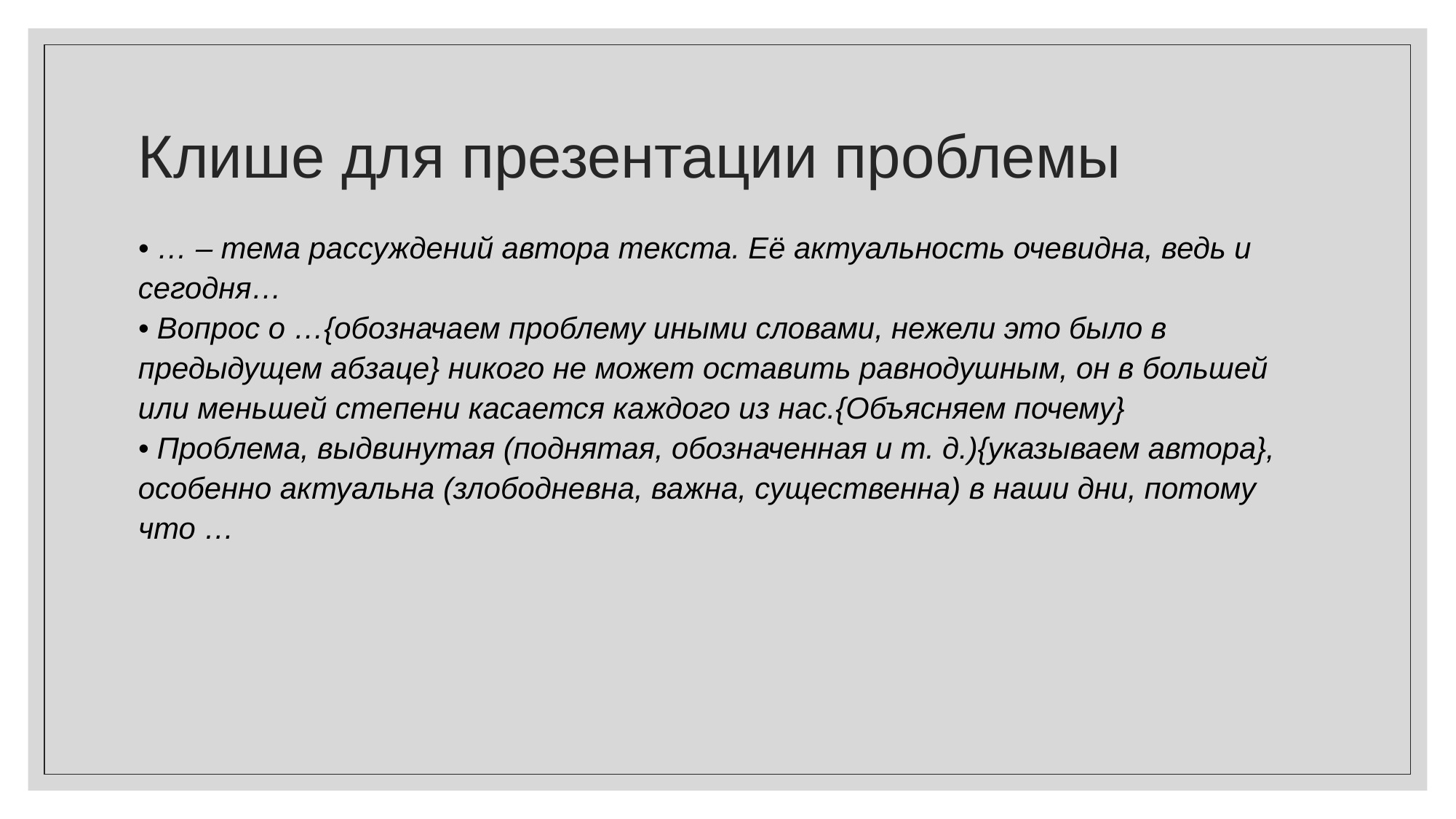

# Клише для презентации проблемы
• … – тема рассуждений автора текста. Её актуальность очевидна, ведь и сегодня…
• Вопрос о …{обозначаем проблему иными словами, нежели это было в предыдущем абзаце} никого не может оставить равнодушным, он в большей или меньшей степени касается каждого из нас.{Объясняем почему}
• Проблема, выдвинутая (поднятая, обозначенная и т. д.){указываем автора}, особенно актуальна (злободневна, важна, существенна) в наши дни, потому что …